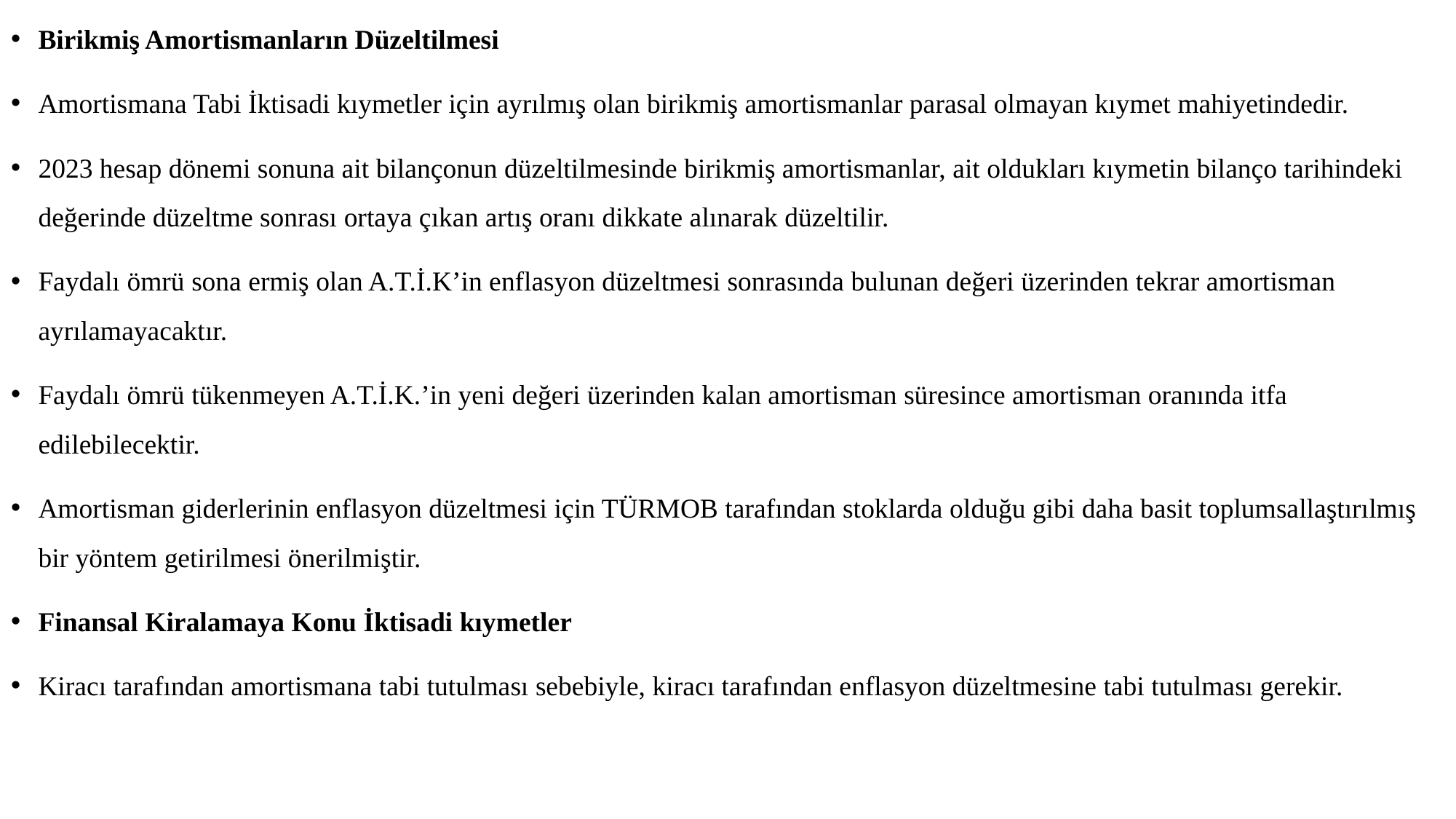

Birikmiş Amortismanların Düzeltilmesi
Amortismana Tabi İktisadi kıymetler için ayrılmış olan birikmiş amortismanlar parasal olmayan kıymet mahiyetindedir.
2023 hesap dönemi sonuna ait bilançonun düzeltilmesinde birikmiş amortismanlar, ait oldukları kıymetin bilanço tarihindeki değerinde düzeltme sonrası ortaya çıkan artış oranı dikkate alınarak düzeltilir.
Faydalı ömrü sona ermiş olan A.T.İ.K’in enflasyon düzeltmesi sonrasında bulunan değeri üzerinden tekrar amortisman ayrılamayacaktır.
Faydalı ömrü tükenmeyen A.T.İ.K.’in yeni değeri üzerinden kalan amortisman süresince amortisman oranında itfa edilebilecektir.
Amortisman giderlerinin enflasyon düzeltmesi için TÜRMOB tarafından stoklarda olduğu gibi daha basit toplumsallaştırılmış bir yöntem getirilmesi önerilmiştir.
Finansal Kiralamaya Konu İktisadi kıymetler
Kiracı tarafından amortismana tabi tutulması sebebiyle, kiracı tarafından enflasyon düzeltmesine tabi tutulması gerekir.